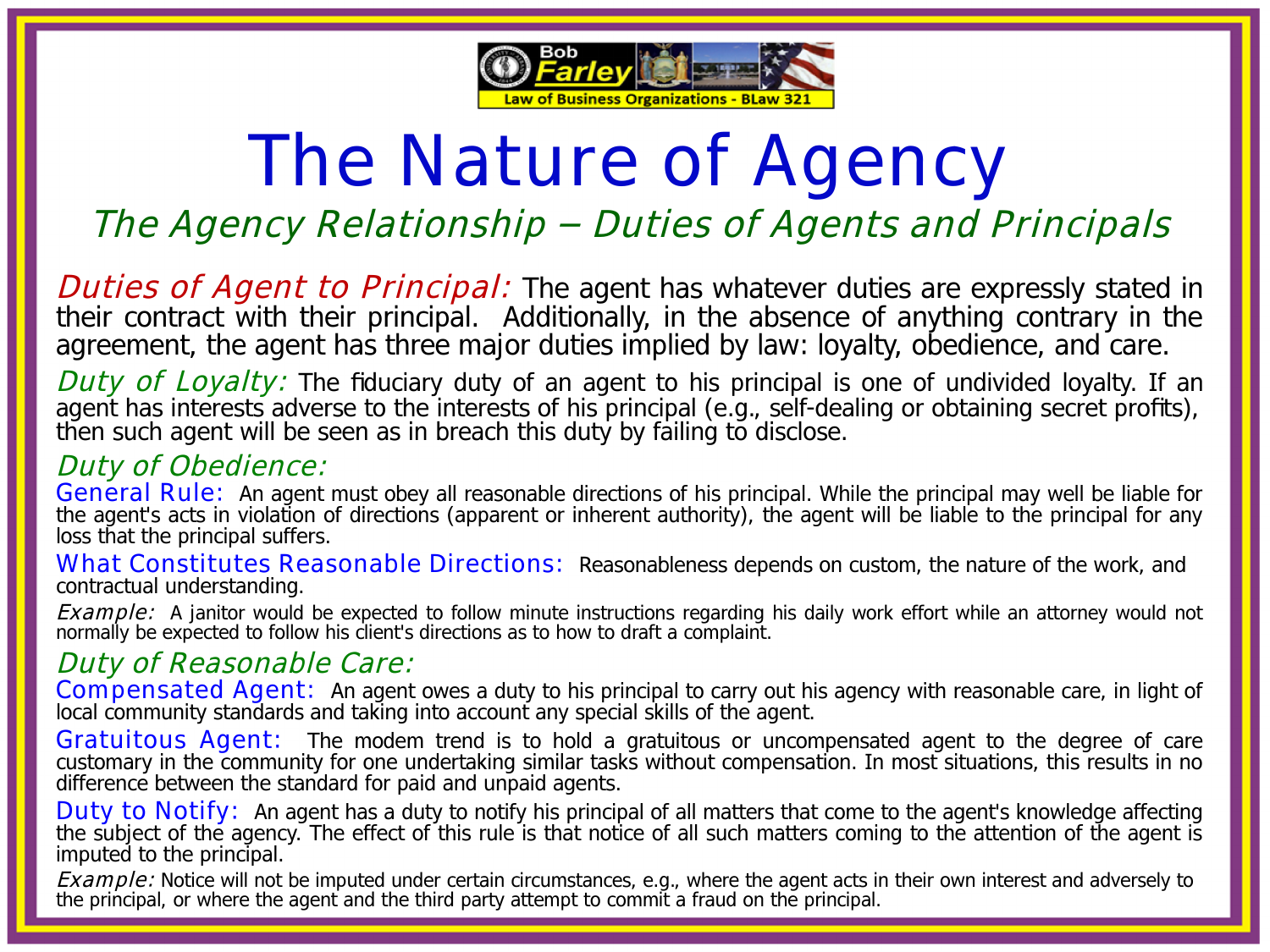

The Nature of Agency
The Agency Relationship – Duties of Agents and Principals

Duties of Agent to Principal: The agent has whatever duties are expressly stated in their contract with their principal.  Additionally, in the absence of anything contrary in the agreement, the agent has three major duties implied by law: loyalty, obedience, and care.

Duty of Loyalty: The fiduciary duty of an agent to his principal is one of undivided loyalty. If an agent has interests adverse to the interests of his principal (e.g., self-dealing or obtaining secret profits),
then such agent will be seen as in breach this duty by failing to disclose.

Duty of Obedience:
General Rule:  An agent must obey all reasonable directions of his principal. While the principal may well be liable for the agent's acts in violation of directions (apparent or inherent authority), the agent will be liable to the principal for any loss that the principal suffers.

What Constitutes Reasonable Directions:  Reasonableness depends on custom, the nature of the work, and contractual understanding.

Example:  A janitor would be expected to follow minute instructions regarding his daily work effort while an attorney would not normally be expected to follow his client's directions as to how to draft a complaint.

Duty of Reasonable Care:
Compensated Agent:  An agent owes a duty to his principal to carry out his agency with reasonable care, in light of local community standards and taking into account any special skills of the agent.

Gratuitous Agent:  The modem trend is to hold a gratuitous or uncompensated agent to the degree of care customary in the community for one undertaking similar tasks without compensation. In most situations, this results in no difference between the standard for paid and unpaid agents.

Duty to Notify:  An agent has a duty to notify his principal of all matters that come to the agent's knowledge affecting the subject of the agency. The effect of this rule is that notice of all such matters coming to the attention of the agent is imputed to the principal.

Example: Notice will not be imputed under certain circumstances, e.g., where the agent acts in their own interest and adversely to the principal, or where the agent and the third party attempt to commit a fraud on the principal.